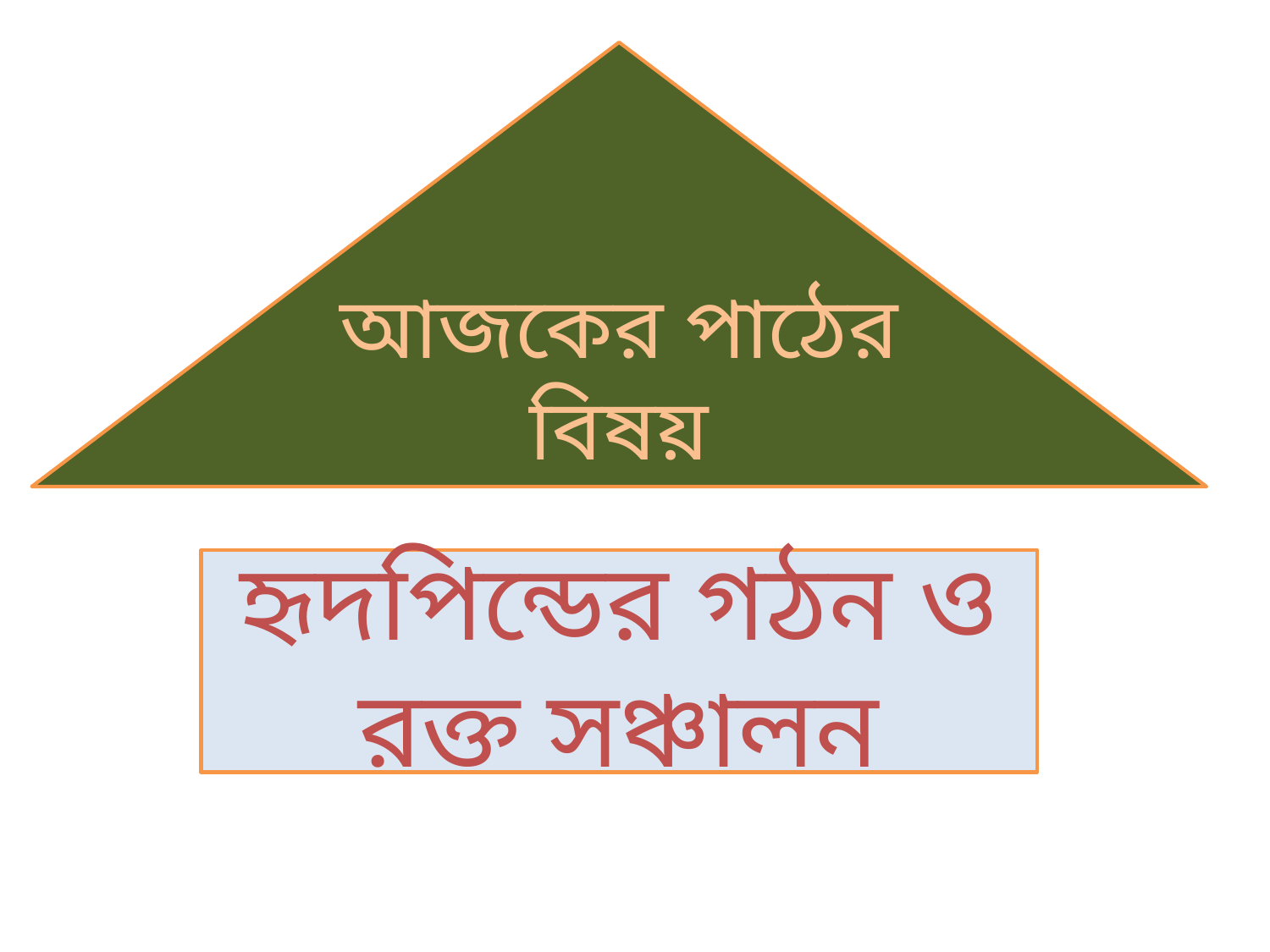

আজকের পাঠের বিষয়
#
হৃদপিন্ডের গঠন ও রক্ত সঞ্চালন